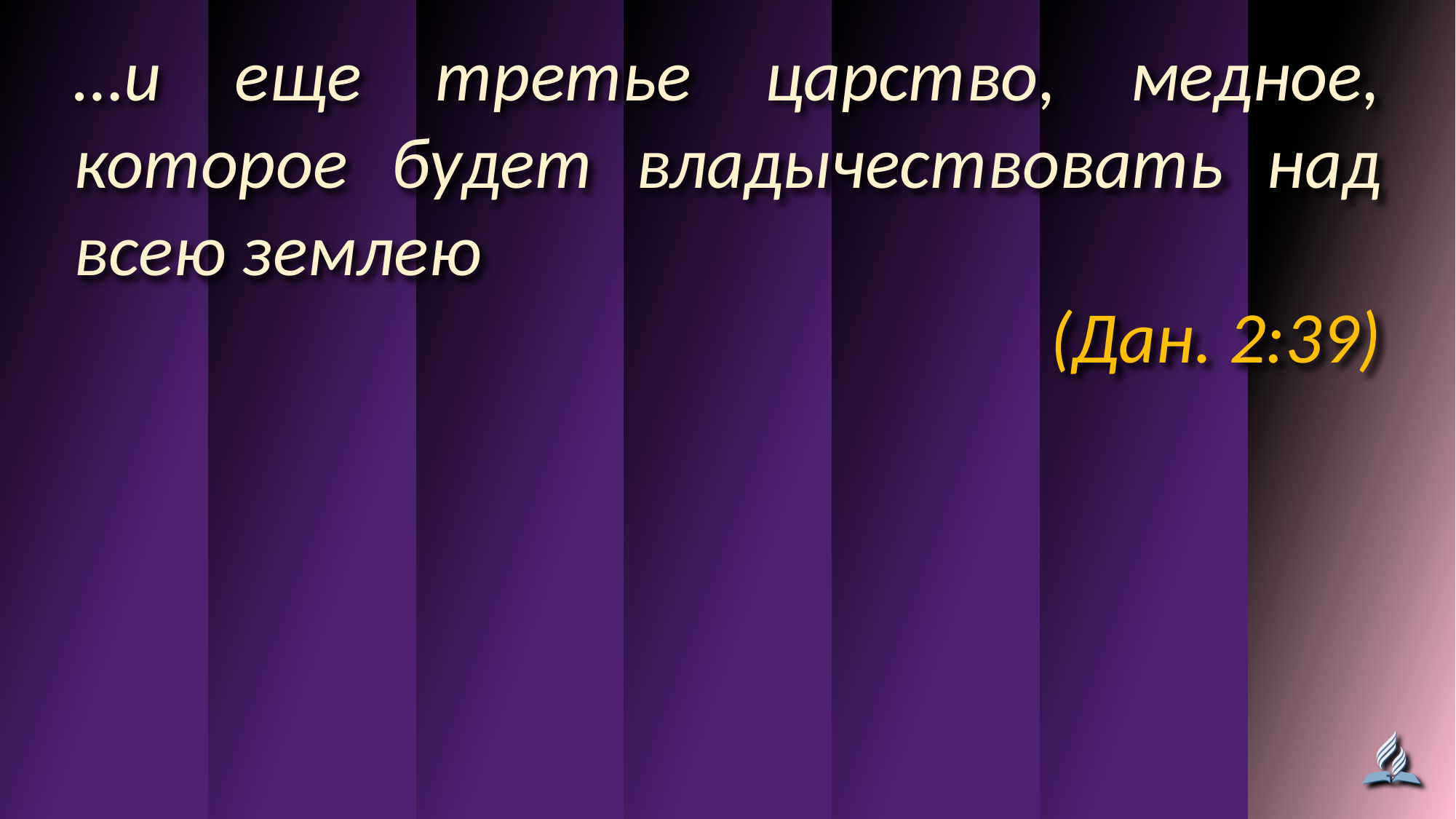

…и еще третье царство, медное, которое будет владычествовать над всею землею
(Дан. 2:39)